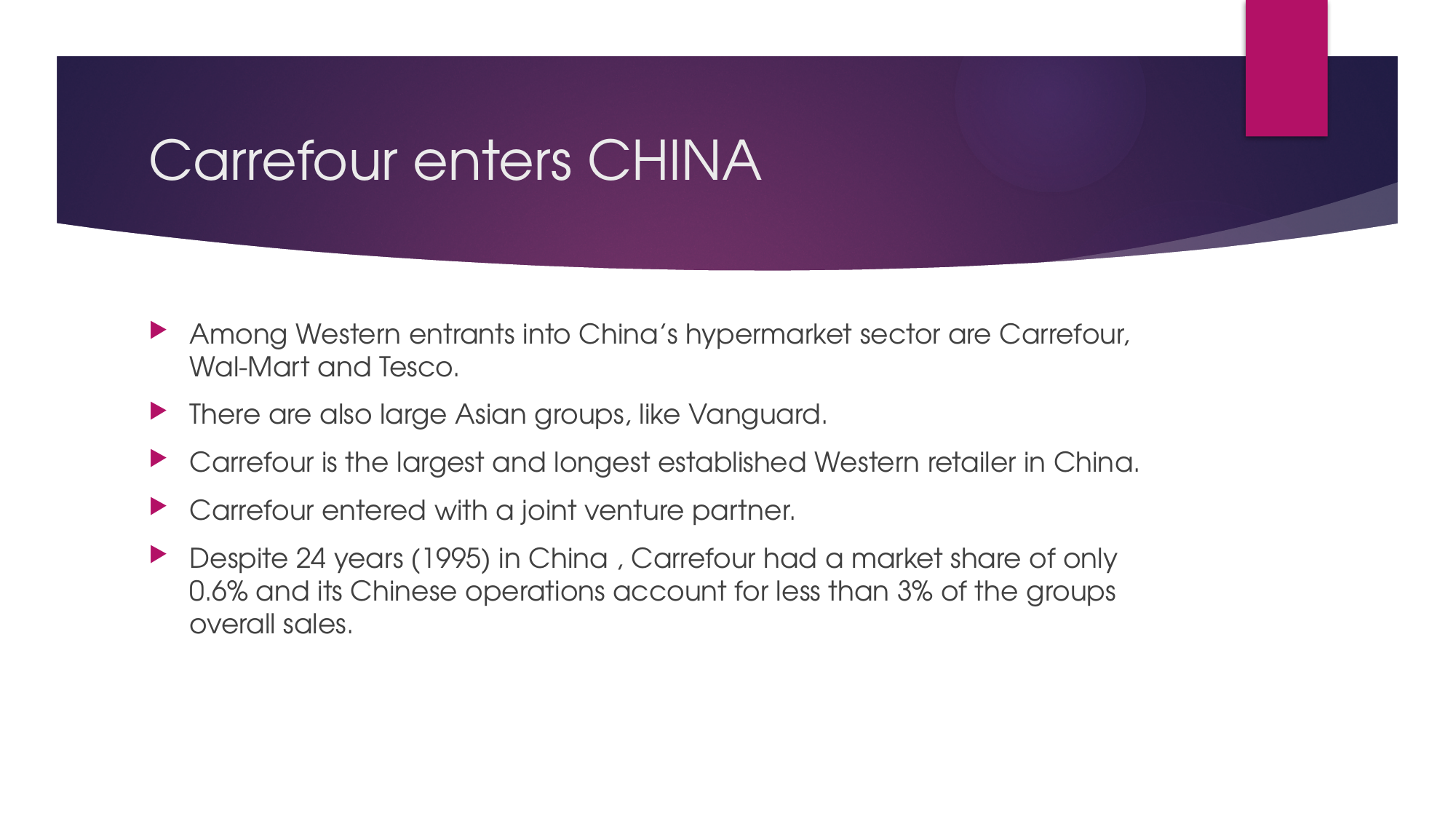

# Carrefour enters CHINA
Among Western entrants into China’s hypermarket sector are Carrefour, Wal-Mart and Tesco.
There are also large Asian groups, like Vanguard.
Carrefour is the largest and longest established Western retailer in China.
Carrefour entered with a joint venture partner.
Despite 24 years (1995) in China , Carrefour had a market share of only 0.6% and its Chinese operations account for less than 3% of the groups overall sales.